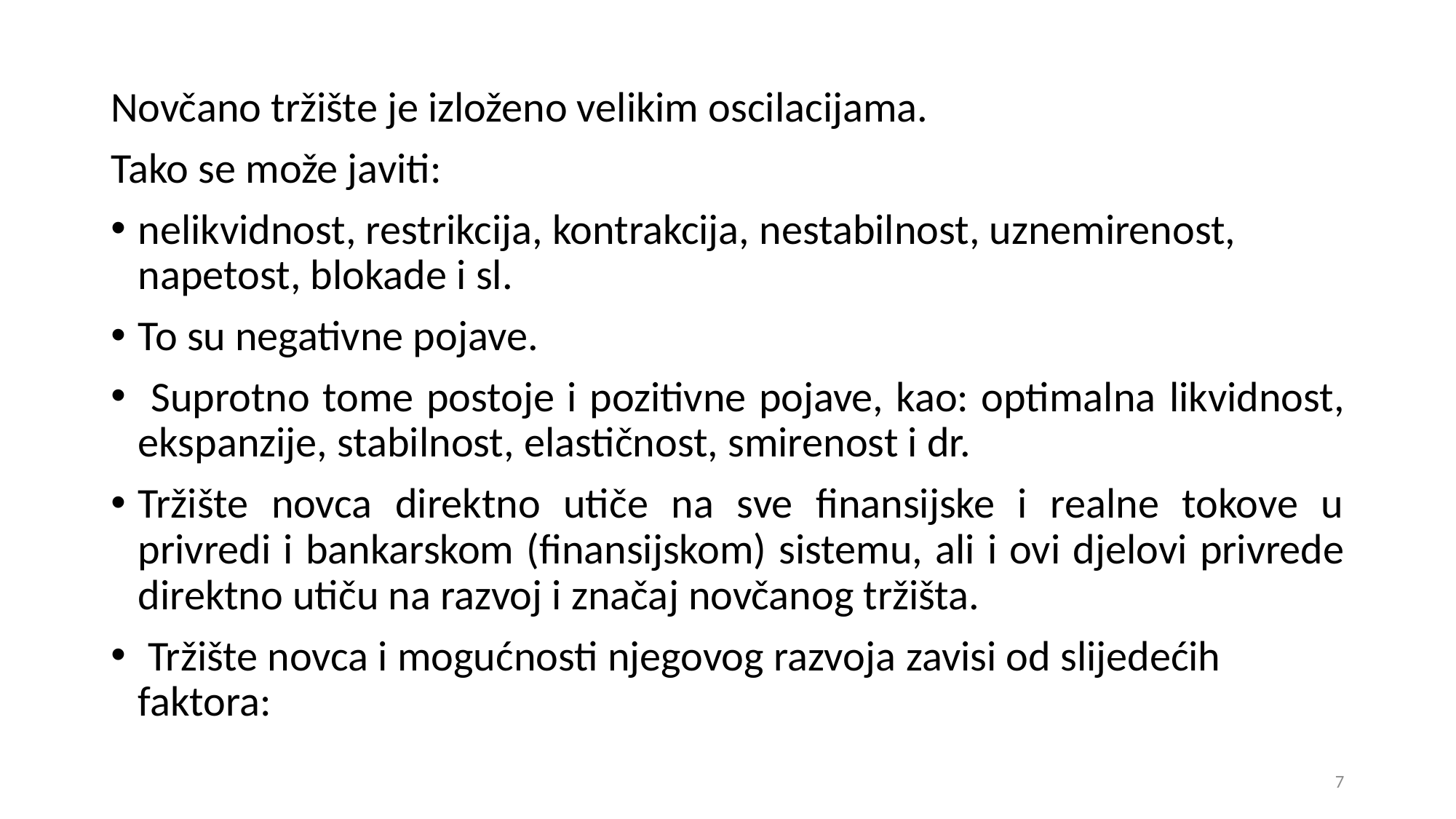

Novčano tržište je izloženo velikim oscilacijama.
Tako se može javiti:
nelikvidnost, restrikcija, kontrakcija, nestabilnost, uznemirenost, napetost, blokade i sl.
To su negativne pojave.
 Suprotno tome postoje i pozitivne pojave, kao: optimalna likvidnost, ekspanzije, stabilnost, elastičnost, smirenost i dr.
Tržište novca direktno utiče na sve finansijske i realne tokove u privredi i bankarskom (finansijskom) sistemu, ali i ovi djelovi privrede direktno utiču na razvoj i značaj novčanog tržišta.
 Tržište novca i mogućnosti njegovog razvoja zavisi od slijedećih faktora:
7